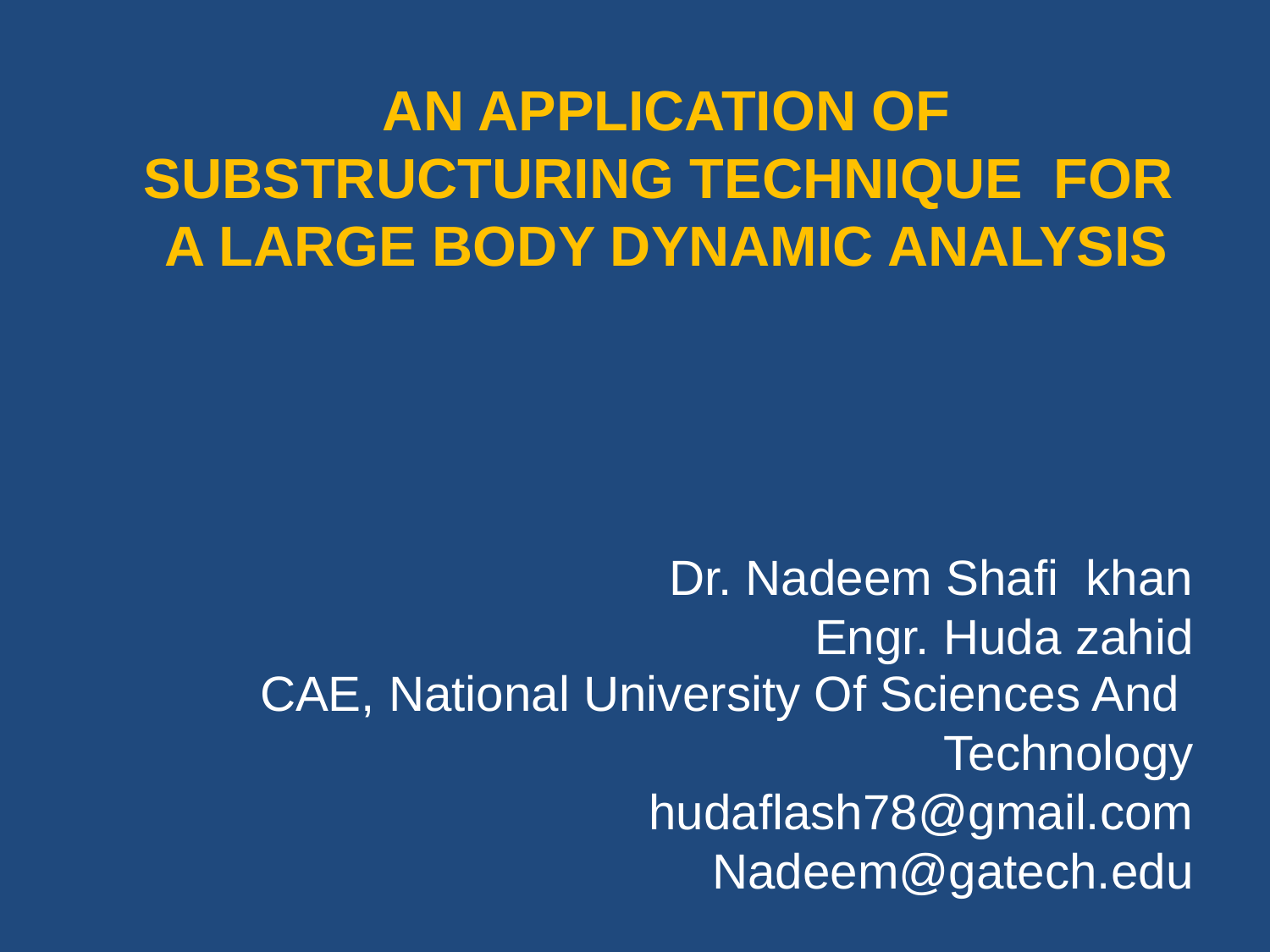

# AN APPLICATION OF SUBSTRUCTURING TECHNIQUE  FOR  A LARGE BODY DYNAMIC ANALYSIS
         Dr. Nadeem Shafi  khan
                     Engr. Huda zahid
              CAE, National University Of Sciences And
                                                                 Technology
hudaflash78@gmail.com
Nadeem@gatech.edu